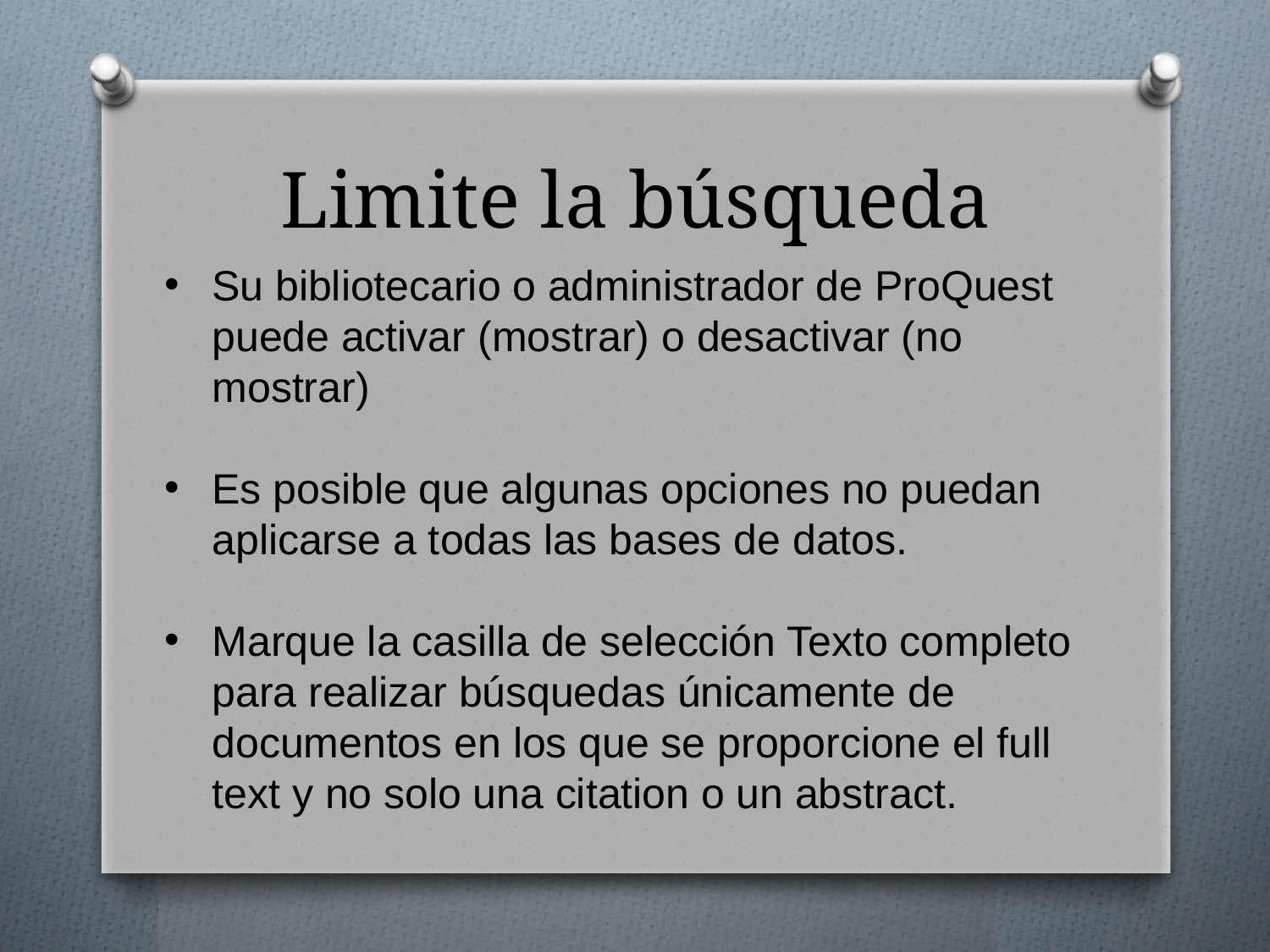

# Limite la búsqueda
Su bibliotecario o administrador de ProQuest puede activar (mostrar) o desactivar (no mostrar)

Es posible que algunas opciones no puedan aplicarse a todas las bases de datos.

Marque la casilla de selección Texto completo para realizar búsquedas únicamente de documentos en los que se proporcione el full text y no solo una citation o un abstract.